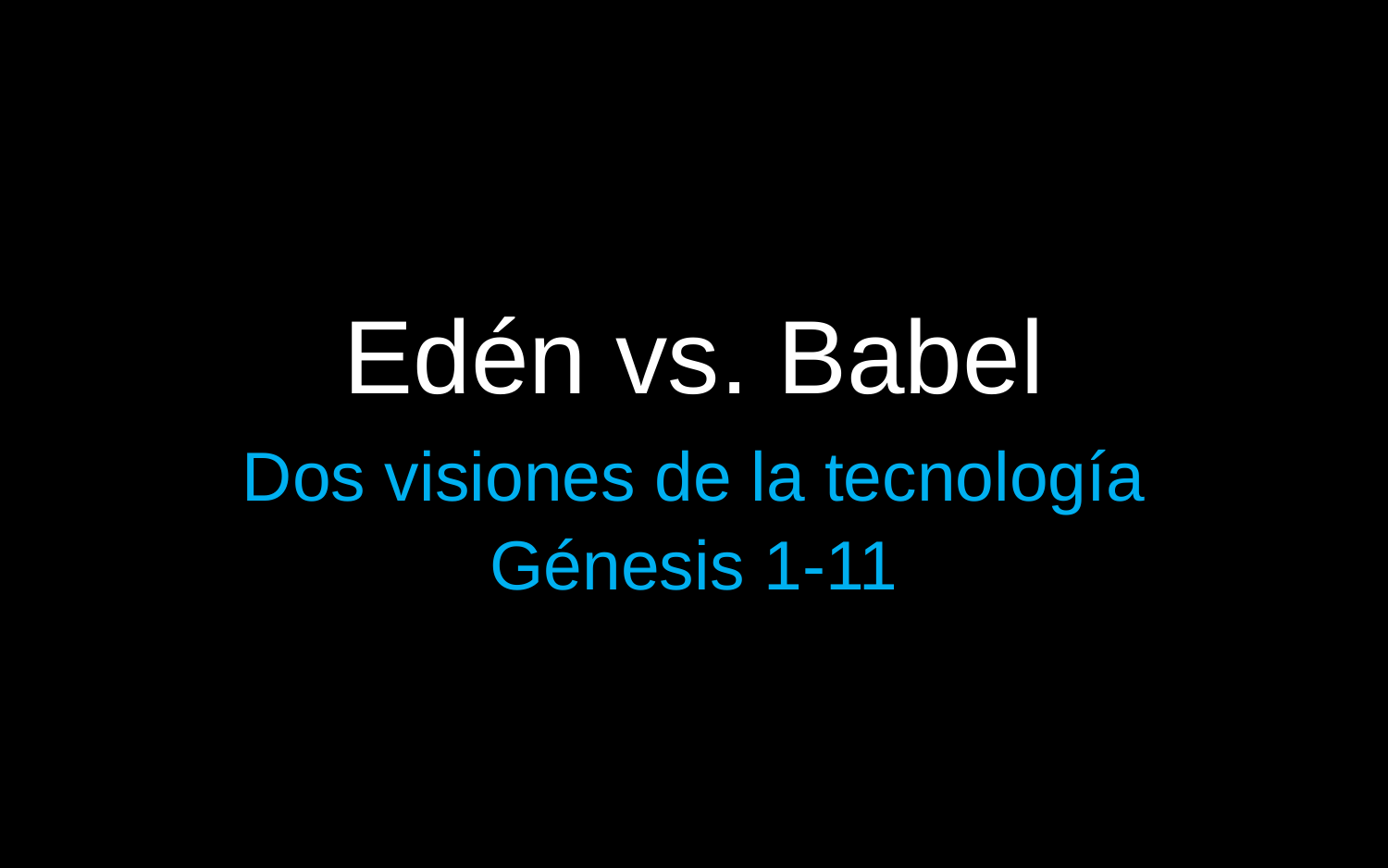

# Edén vs. Babel
Dos visiones de la tecnología
Génesis 1-11